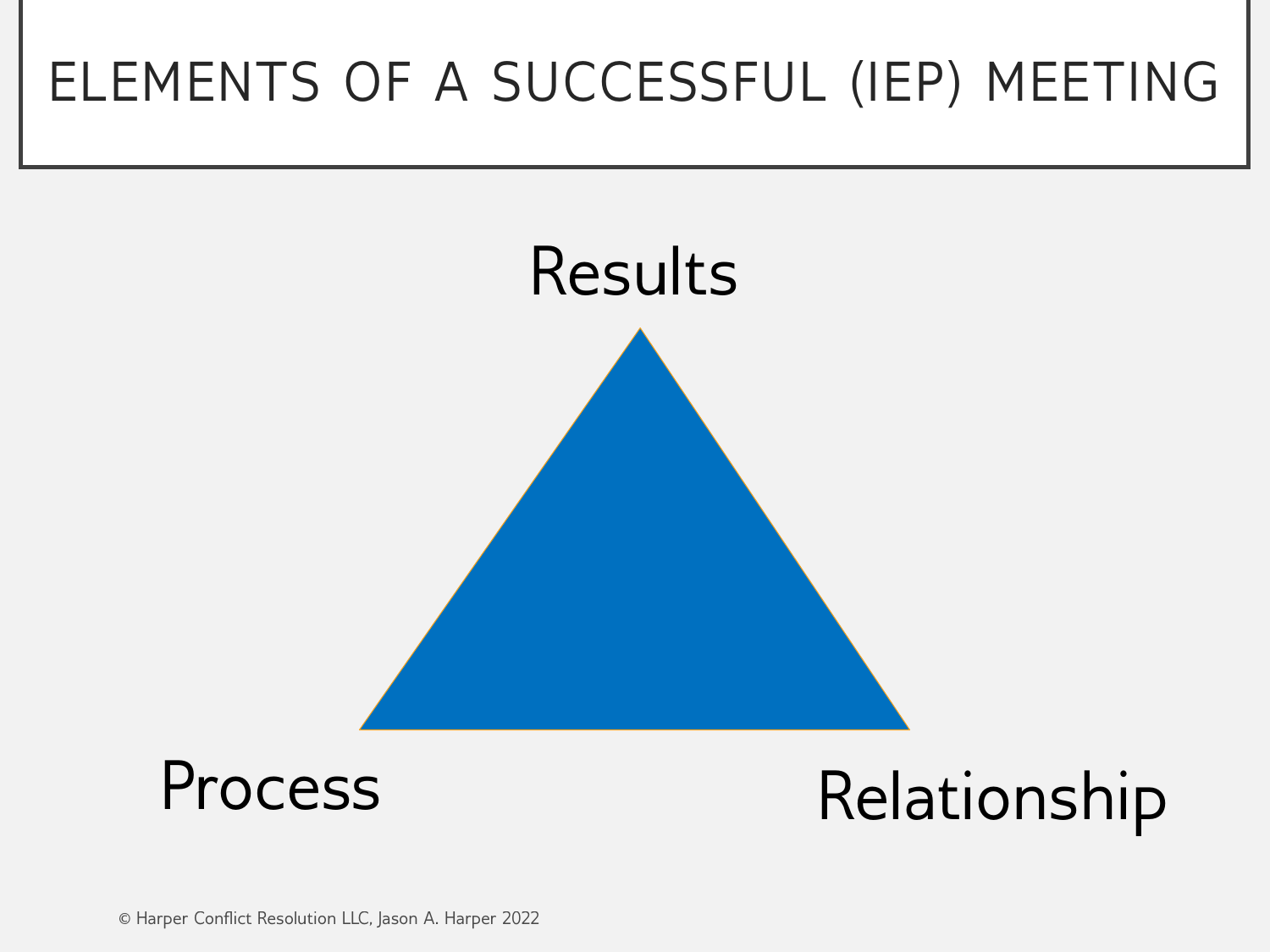

# ELEMENTS OF A SUCCESSFUL (IEP) MEETING
Results

Process
Relationship
© Harper Conflict Resolution LLC, Jason A. Harper 2022